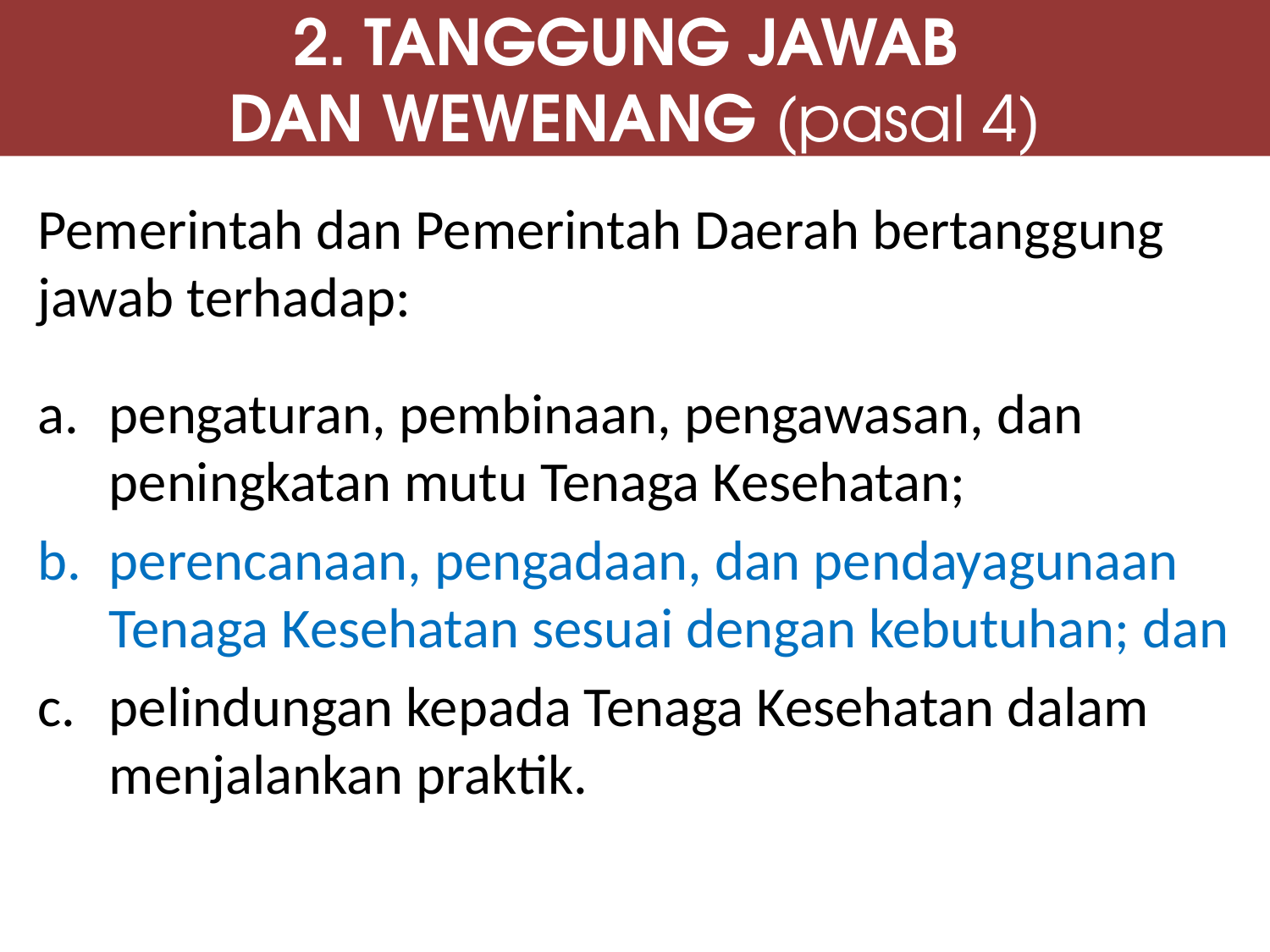

2. TANGGUNG JAWAB
DAN WEWENANG (pasal 4)
Pemerintah dan Pemerintah Daerah bertanggung jawab terhadap:

pengaturan, pembinaan, pengawasan, dan peningkatan mutu Tenaga Kesehatan;
perencanaan, pengadaan, dan pendayagunaan Tenaga Kesehatan sesuai dengan kebutuhan; dan
pelindungan kepada Tenaga Kesehatan dalam menjalankan praktik.